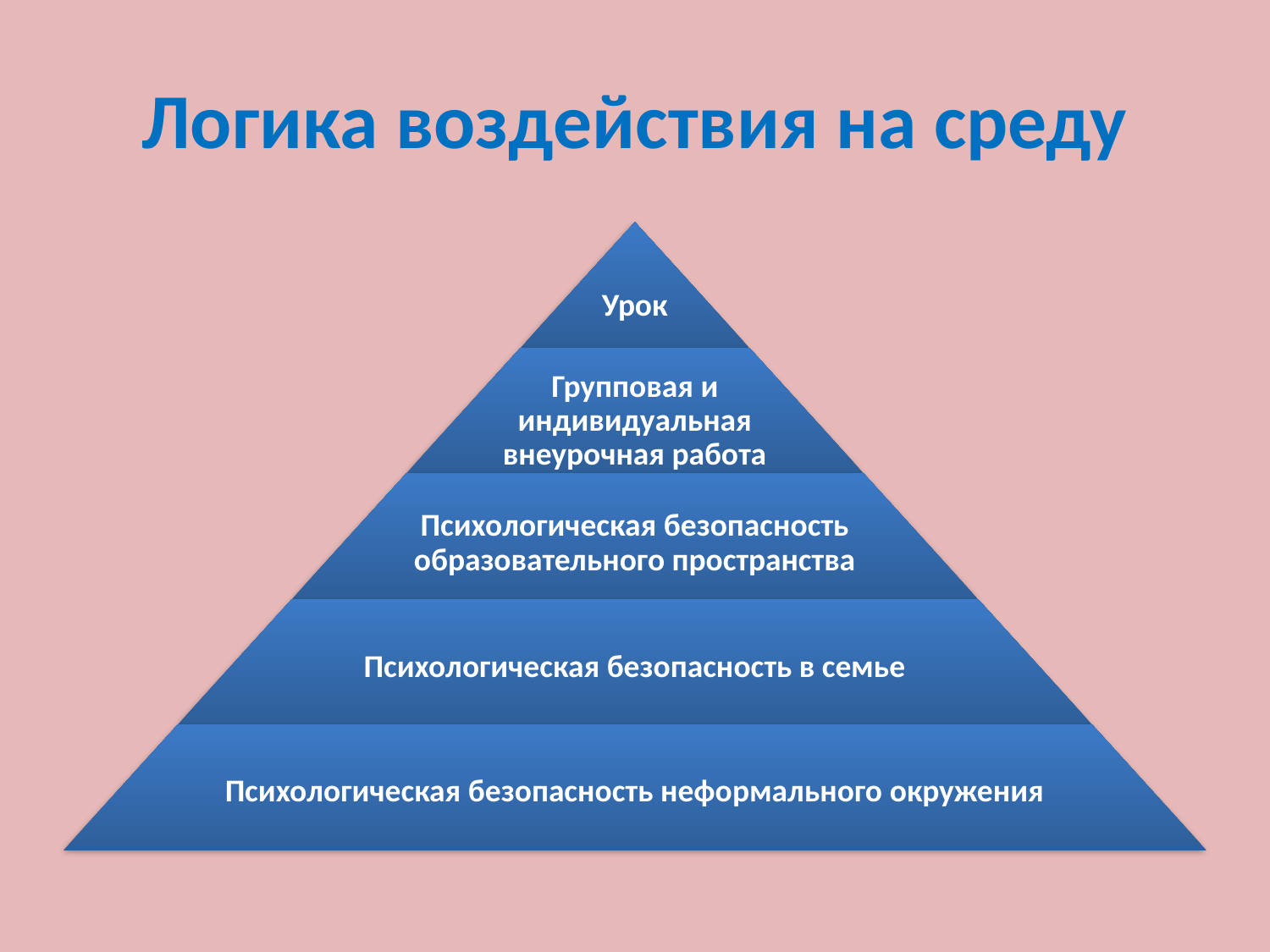

# Логика воздействия на среду
Урок
Групповая и индивидуальная внеурочная работа
Психологическая безопасность образовательного пространства
Психологическая безопасность в семье
Психологическая безопасность неформального окружения